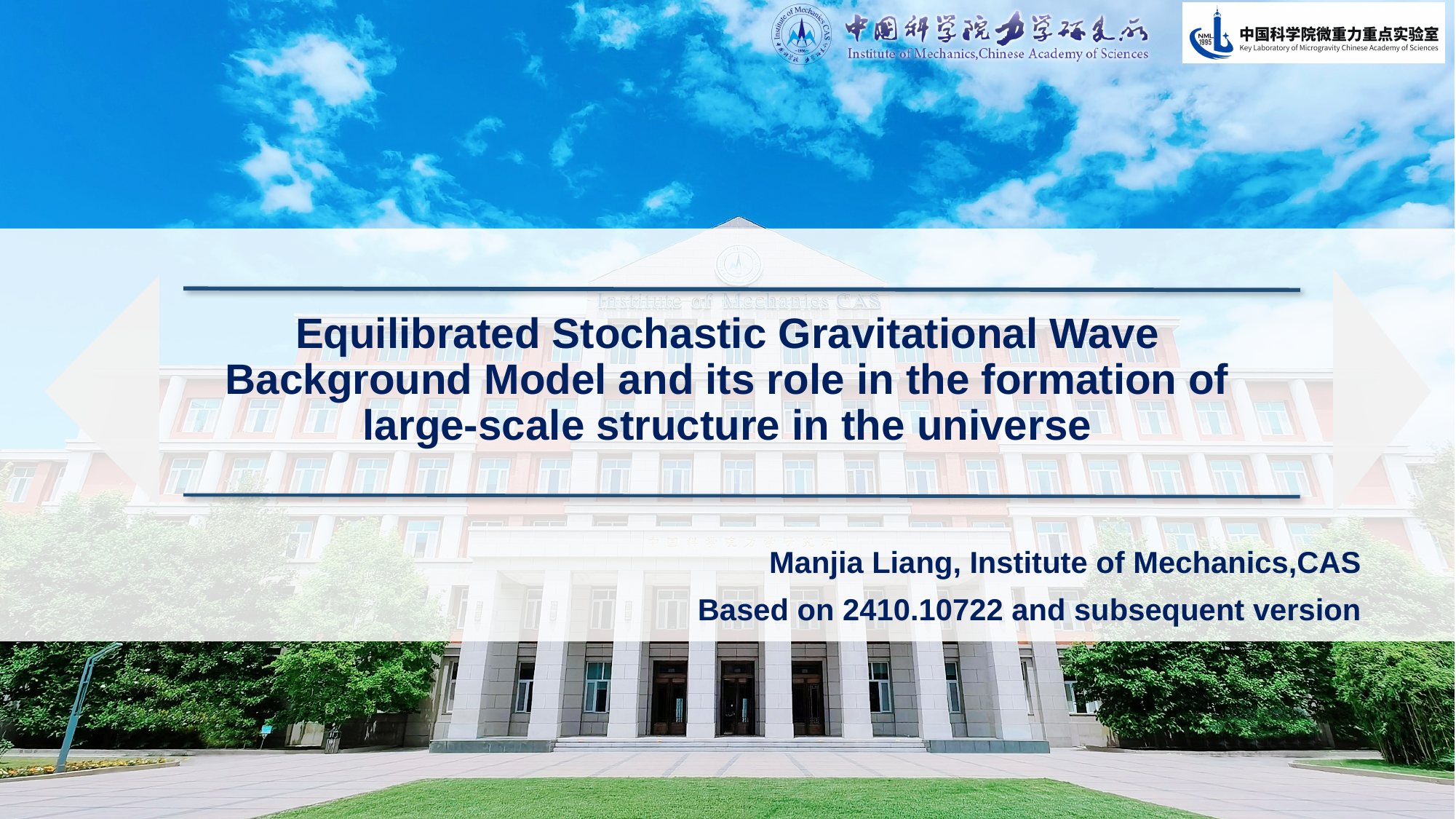

Equilibrated Stochastic Gravitational Wave Background Model and its role in the formation of large-scale structure in the universe
Manjia Liang, Institute of Mechanics,CAS
Based on 2410.10722 and subsequent version